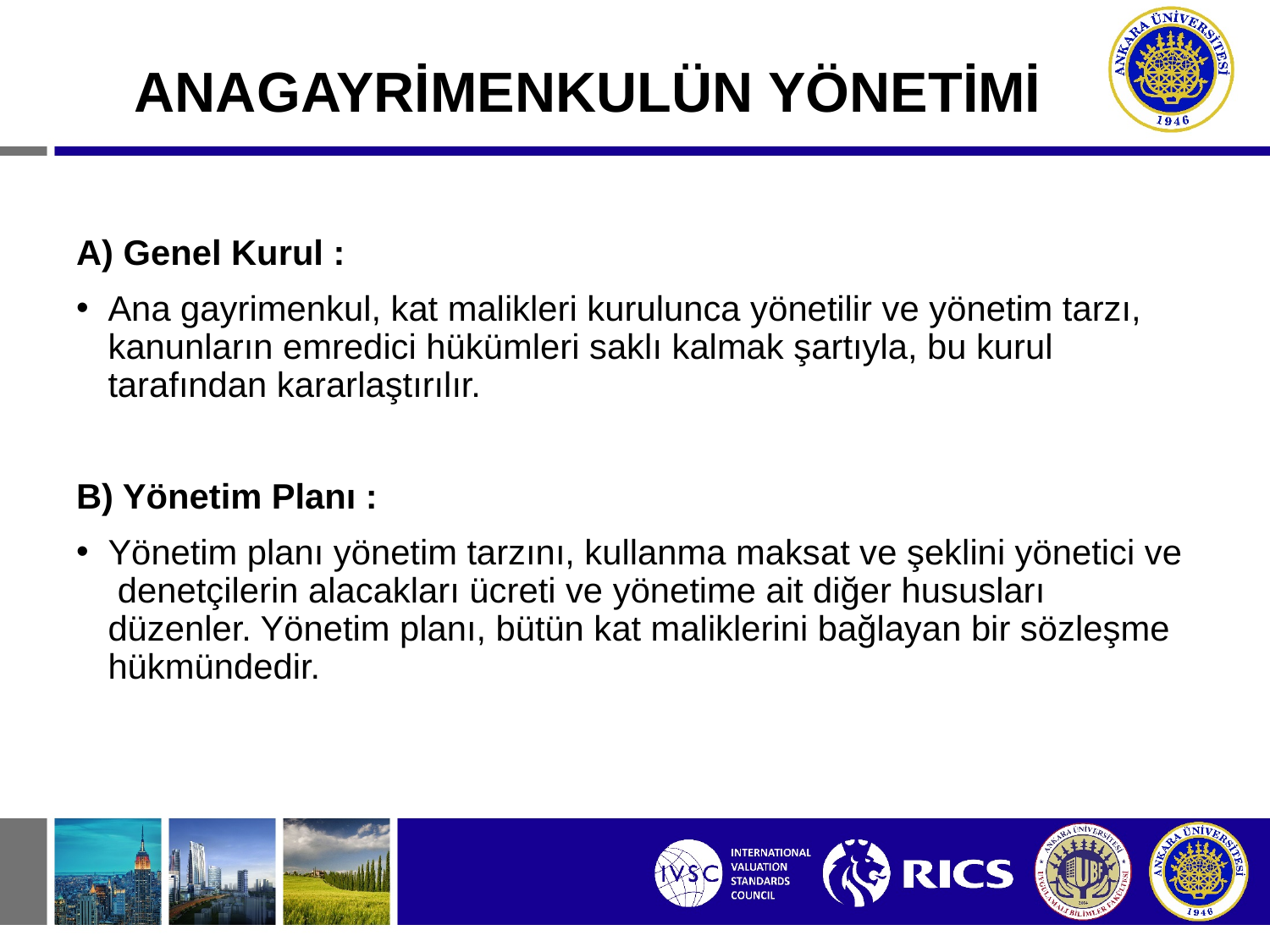

# ANAGAYRİMENKULÜN YÖNETİMİ
A) Genel Kurul :
Ana gayrimenkul, kat malikleri kurulunca yönetilir ve yönetim tarzı,  kanunların emredici hükümleri saklı kalmak şartıyla, bu kurul tarafından kararlaştırılır.

B) Yönetim Planı :
Yönetim planı yönetim tarzını, kullanma maksat ve şeklini yönetici ve  denetçilerin alacakları ücreti ve yönetime ait diğer hususları düzenler. Yönetim planı, bütün kat maliklerini bağlayan bir sözleşme hükmündedir.